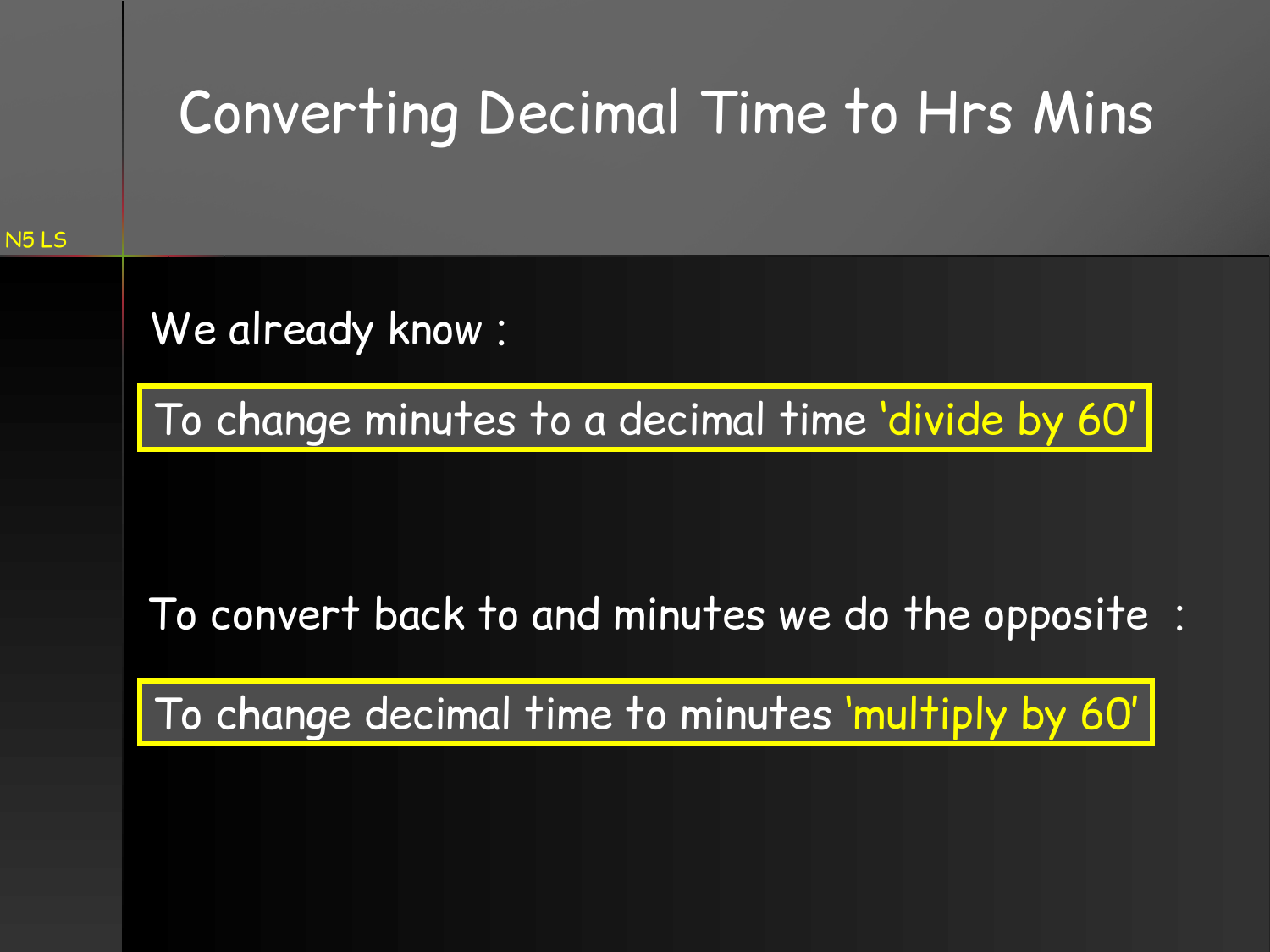

Converting Decimal Time to Hrs Mins
We already know :
To change minutes to a decimal time ‘divide by 60’
To convert back to and minutes we do the opposite  :
To change decimal time to minutes ‘multiply by 60’